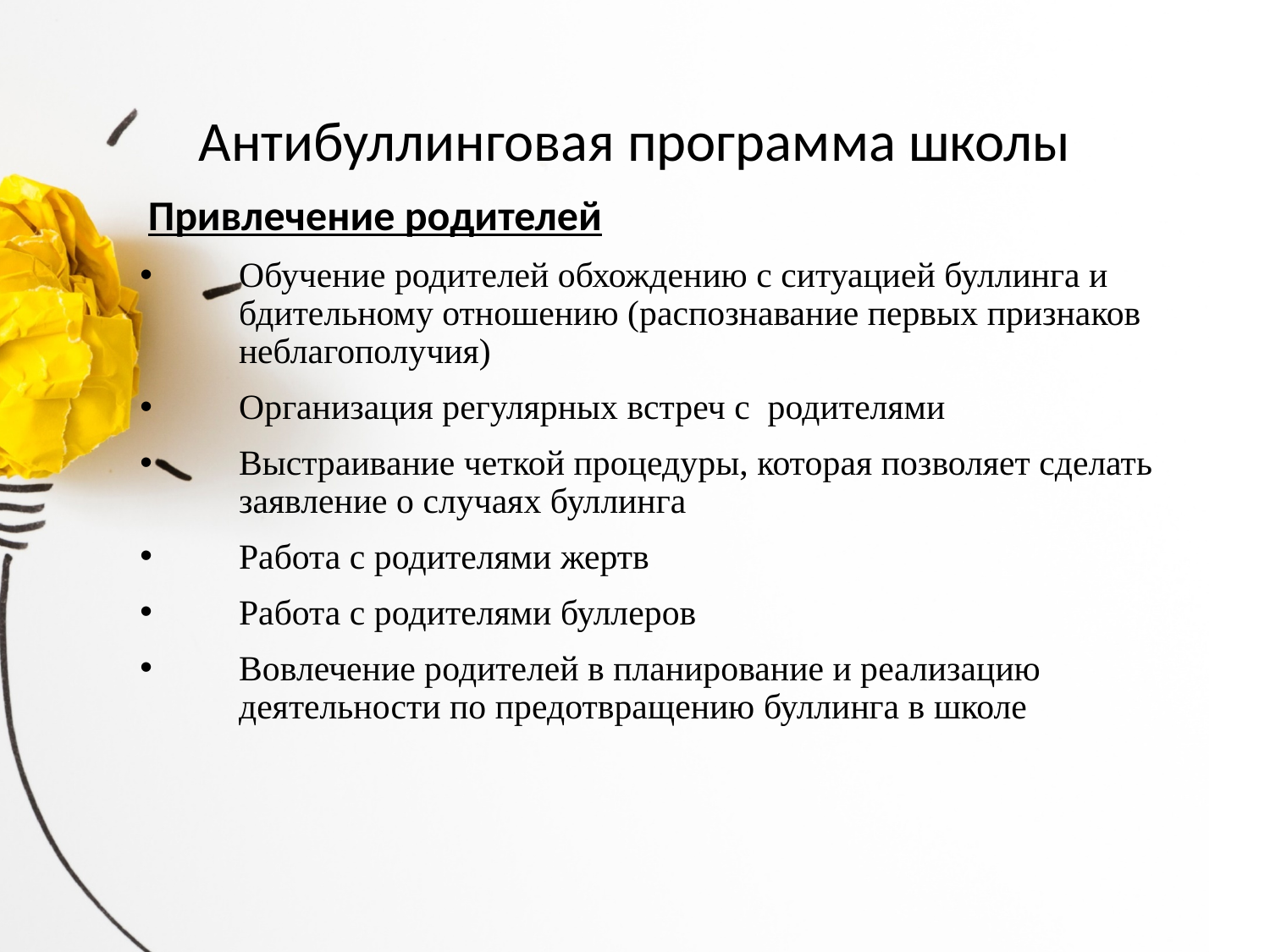

# Антибуллинговая программа школы
 Привлечение родителей
Обучение родителей обхождению с ситуацией буллинга и бдительному отношению (распознавание первых признаков неблагополучия)
Организация регулярных встреч с  родителями
Выстраивание четкой процедуры, которая позволяет сделать  заявление о случаях буллинга
Работа с родителями жертв
Работа с родителями буллеров
Вовлечение родителей в планирование и реализацию  деятельности по предотвращению буллинга в школе